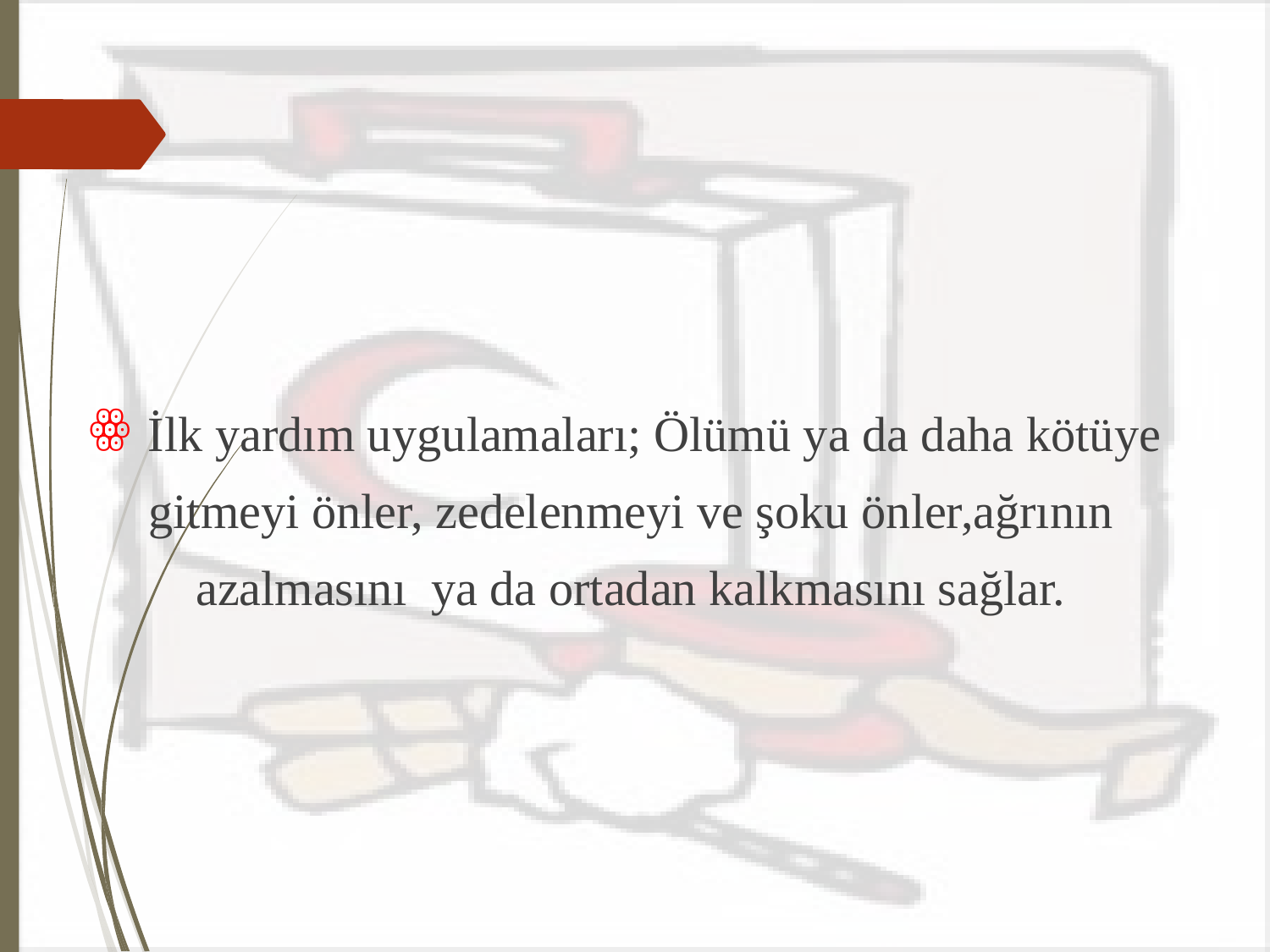

İlk yardım uygulamaları; Ölümü ya da daha kötüye
gitmeyi önler, zedelenmeyi ve şoku önler,ağrının
azalmasını  ya da ortadan kalkmasını sağlar.